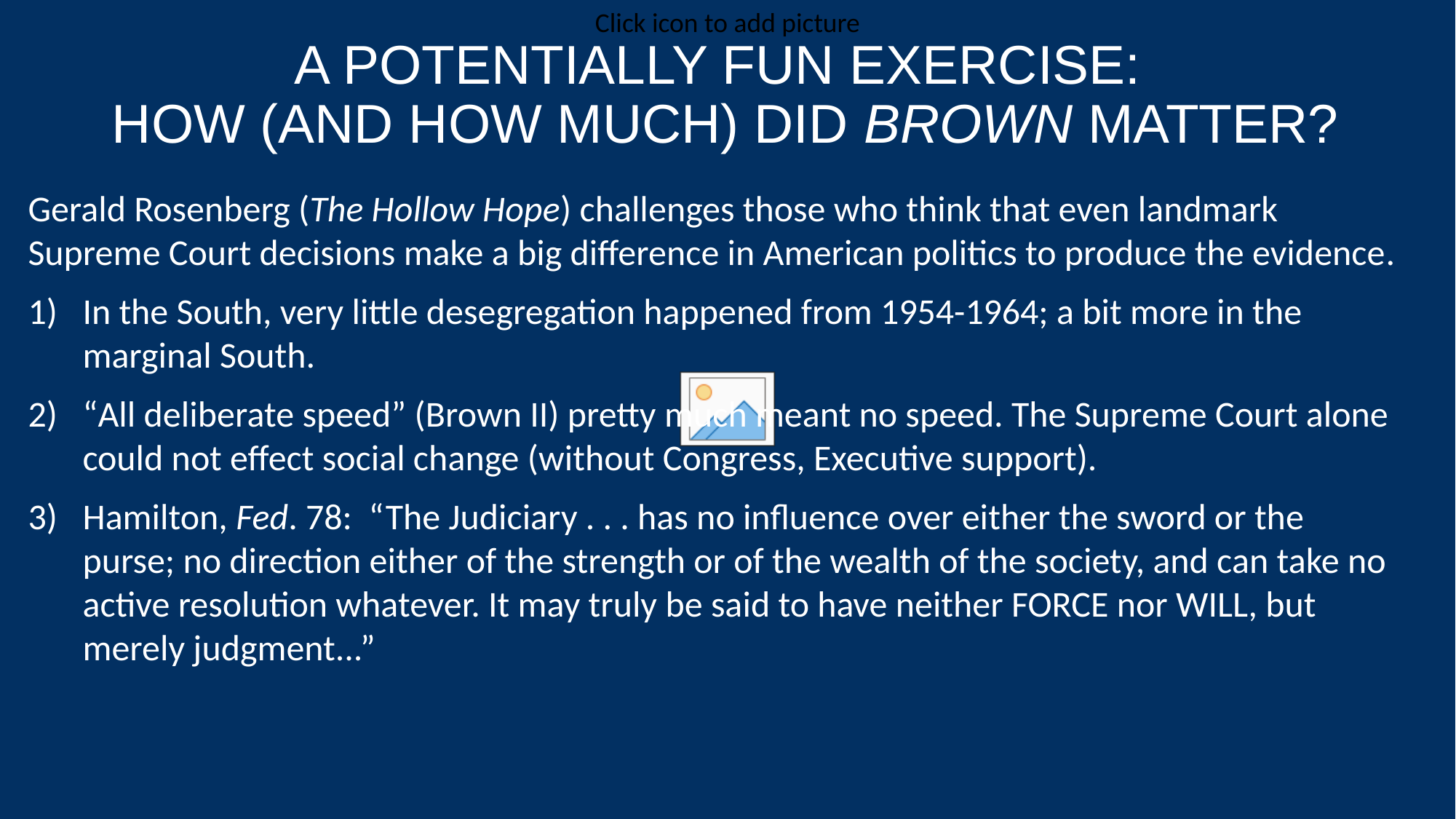

# A potentially fun exercise: How (and How Much) Did Brown Matter?
Gerald Rosenberg (The Hollow Hope) challenges those who think that even landmark Supreme Court decisions make a big difference in American politics to produce the evidence.
In the South, very little desegregation happened from 1954-1964; a bit more in the marginal South.
“All deliberate speed” (Brown II) pretty much meant no speed. The Supreme Court alone could not effect social change (without Congress, Executive support).
Hamilton, Fed. 78:  “The Judiciary . . . has no influence over either the sword or the purse; no direction either of the strength or of the wealth of the society, and can take no active resolution whatever. It may truly be said to have neither FORCE nor WILL, but merely judgment...”